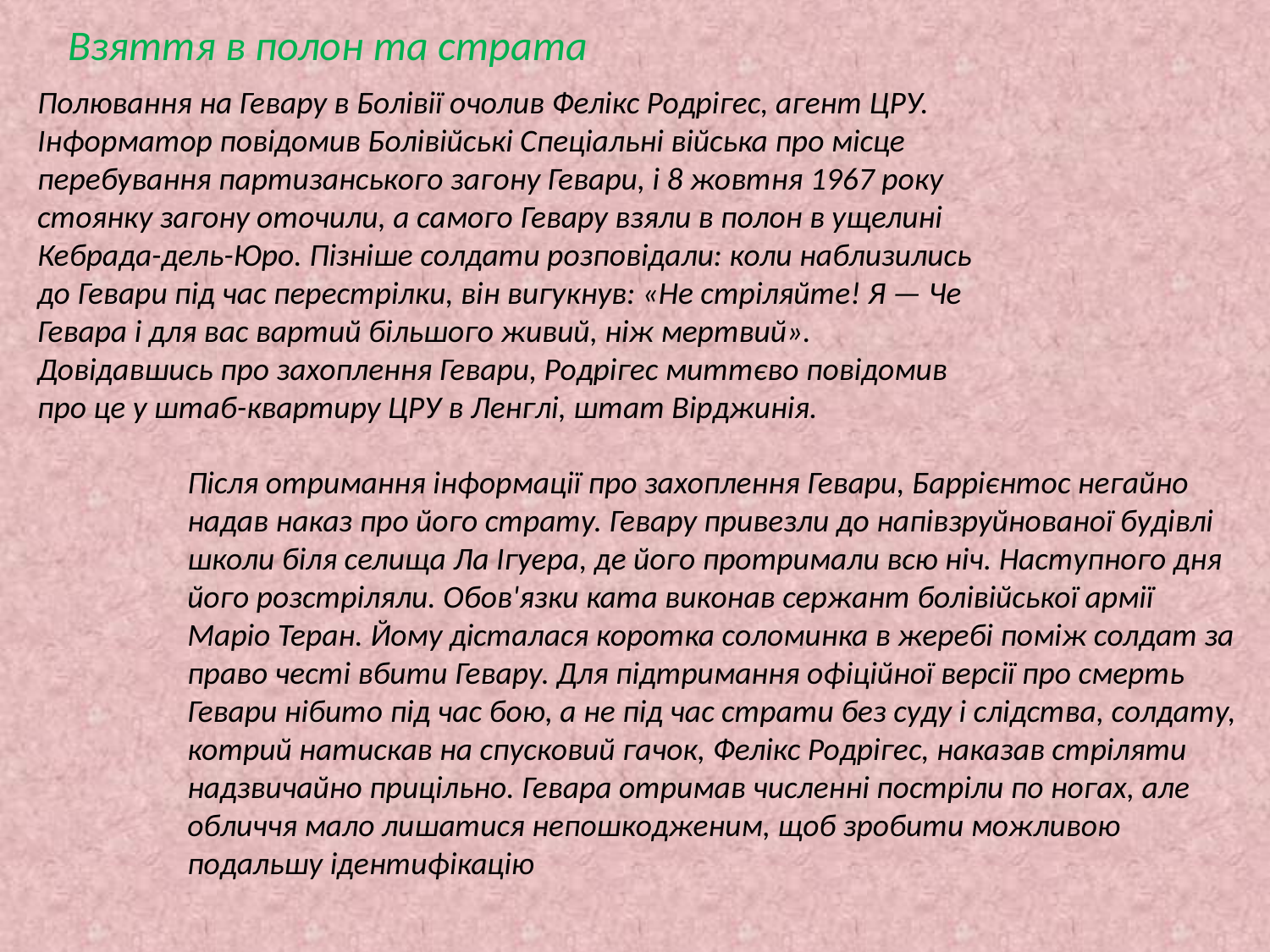

Взяття в полон та страта
Полювання на Гевару в Болівії очолив Фелікс Родрігес, агент ЦРУ. Інформатор повідомив Болівійські Спеціальні війська про місце перебування партизанського загону Гевари, і 8 жовтня 1967 року стоянку загону оточили, а самого Гевару взяли в полон в ущелині Кебрада-дель-Юро. Пізніше солдати розповідали: коли наблизились до Гевари під час перестрілки, він вигукнув: «Не стріляйте! Я — Че Гевара і для вас вартий більшого живий, ніж мертвий». Довідавшись про захоплення Гевари, Родрігес миттєво повідомив про це у штаб-квартиру ЦРУ в Ленглі, штат Вірджинія.
Після отримання інформації про захоплення Гевари, Баррієнтос негайно надав наказ про його страту. Гевару привезли до напівзруйнованої будівлі школи біля селища Ла Ігуера, де його протримали всю ніч. Наступного дня його розстріляли. Обов'язки ката виконав сержант болівійської армії Маріо Теран. Йому дісталася коротка соломинка в жеребі поміж солдат за право честі вбити Гевару. Для підтримання офіційної версії про смерть Гевари нібито під час бою, а не під час страти без суду і слідства, солдату, котрий натискав на спусковий гачок, Фелікс Родрігес, наказав стріляти надзвичайно прицільно. Гевара отримав численні постріли по ногах, але обличчя мало лишатися непошкодженим, щоб зробити можливою подальшу ідентифікацію